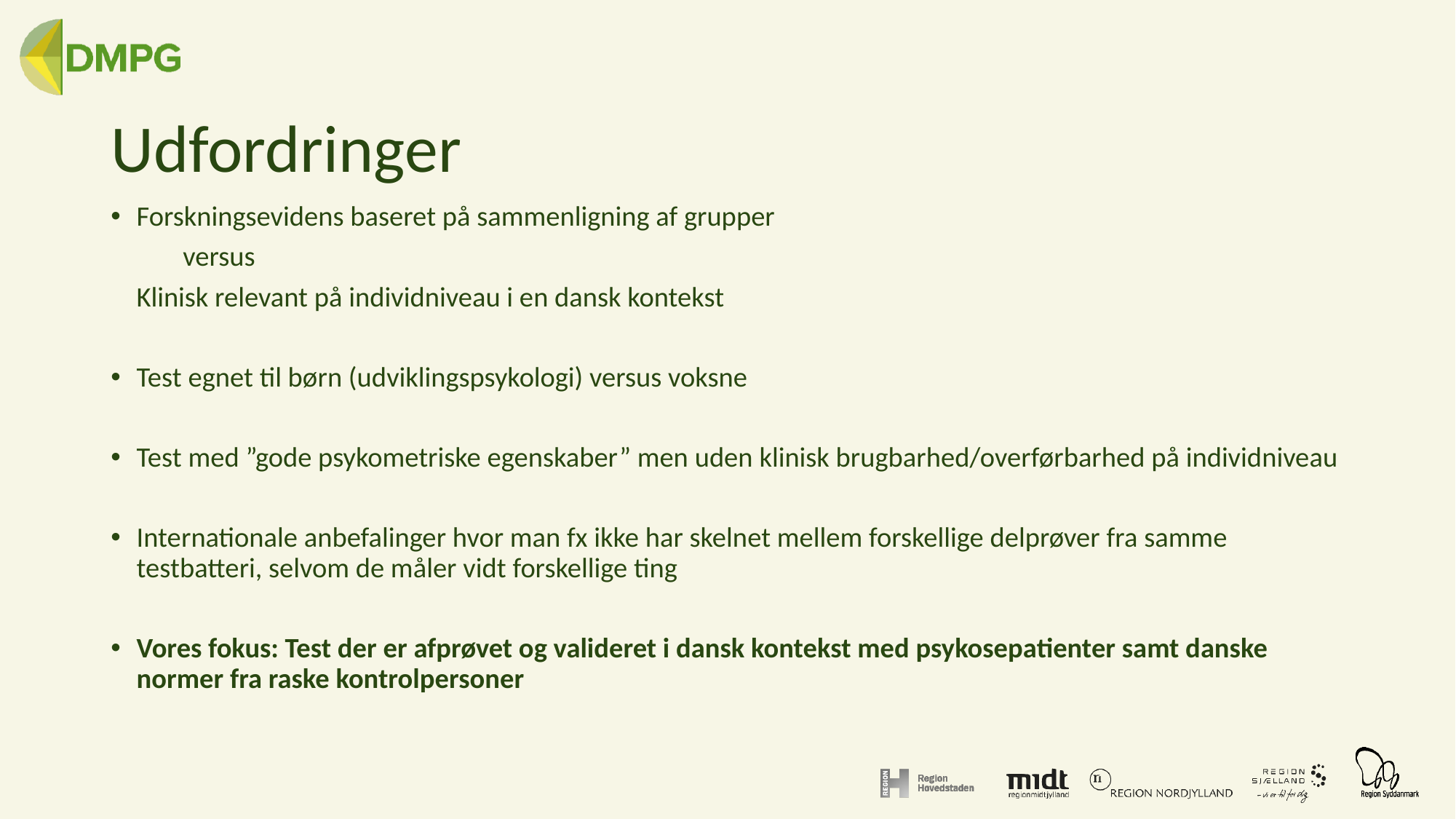

# Udfordringer
Forskningsevidens baseret på sammenligning af grupper
	versus
    Klinisk relevant på individniveau i en dansk kontekst

Test egnet til børn (udviklingspsykologi) versus voksne

Test med ”gode psykometriske egenskaber” men uden klinisk brugbarhed/overførbarhed på individniveau

Internationale anbefalinger hvor man fx ikke har skelnet mellem forskellige delprøver fra samme testbatteri, selvom de måler vidt forskellige ting

Vores fokus: Test der er afprøvet og valideret i dansk kontekst med psykosepatienter samt danske normer fra raske kontrolpersoner